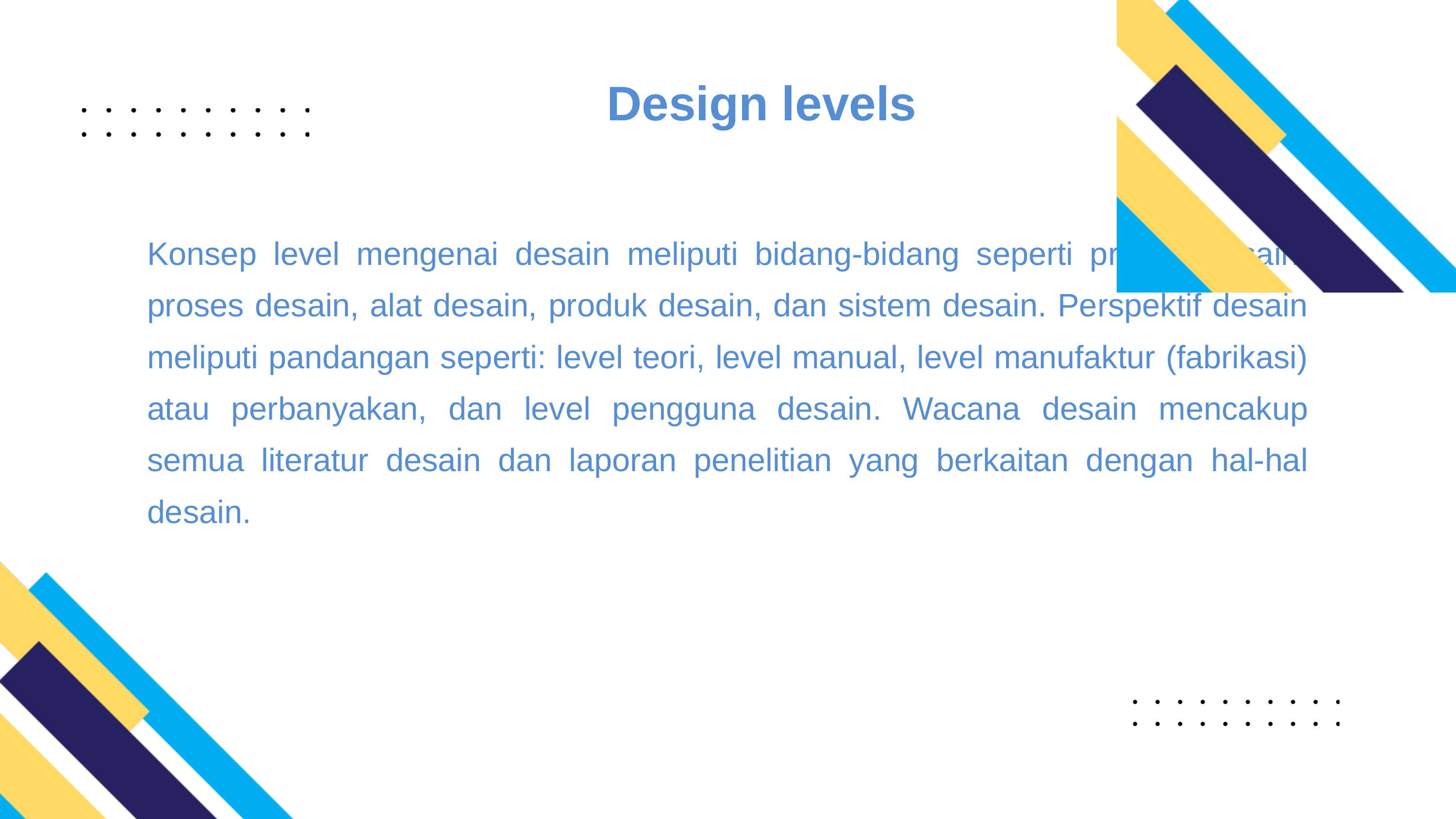

Design levels

Konsep level mengenai desain meliputi bidang-bidang seperti proyek desain, proses desain, alat desain, produk desain, dan sistem desain. Perspektif desain meliputi pandangan seperti: level teori, level manual, level manufaktur (fabrikasi) atau perbanyakan, dan level pengguna desain. Wacana desain mencakup semua literatur desain dan laporan penelitian yang berkaitan dengan hal-hal desain.